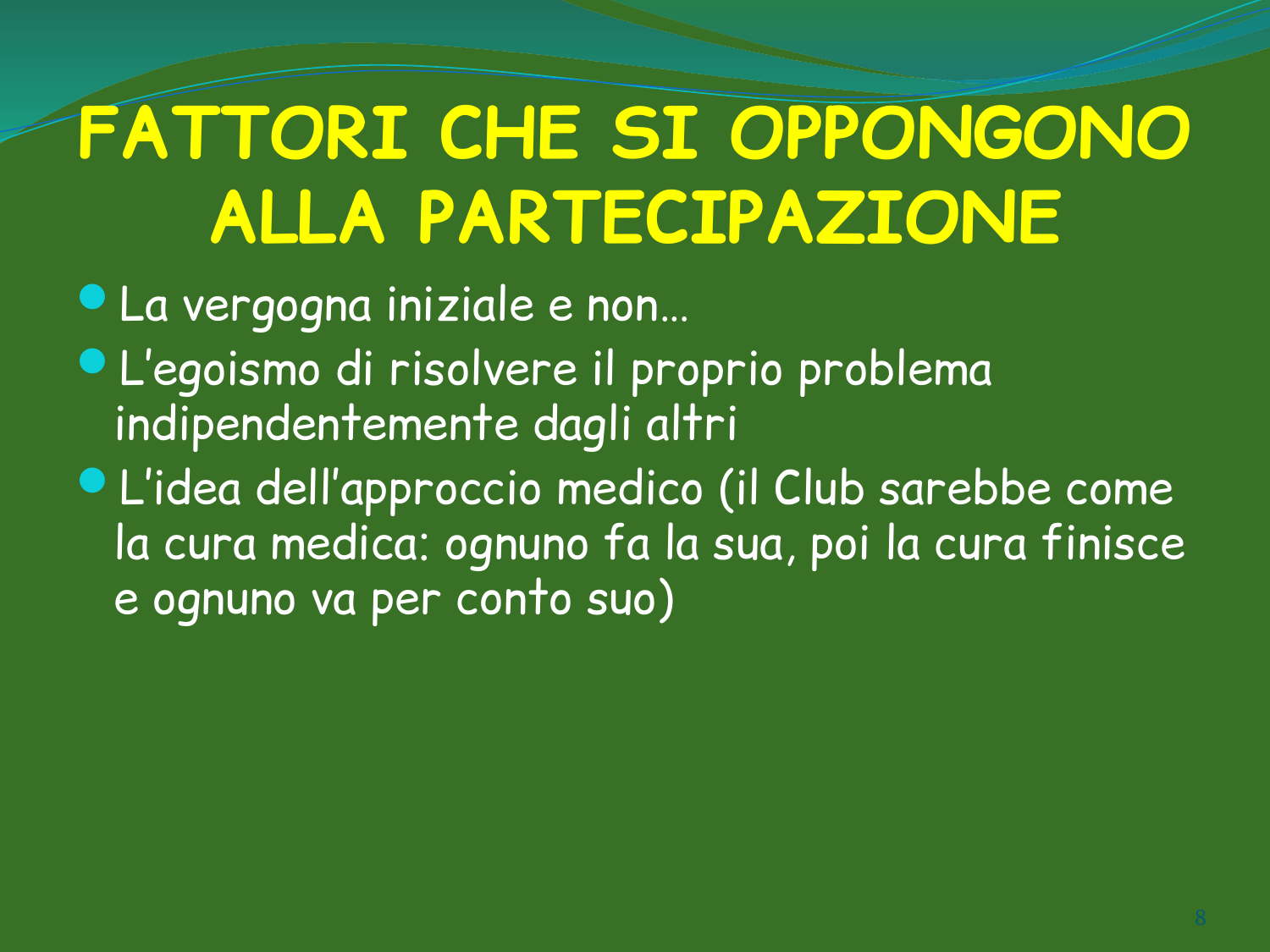

# FATTORI CHE SI OPPONGONO ALLA PARTECIPAZIONE
La vergogna iniziale e non…
L’egoismo di risolvere il proprio problema indipendentemente dagli altri
L’idea dell’approccio medico (il Club sarebbe come la cura medica: ognuno fa la sua, poi la cura finisce e ognuno va per conto suo)
8